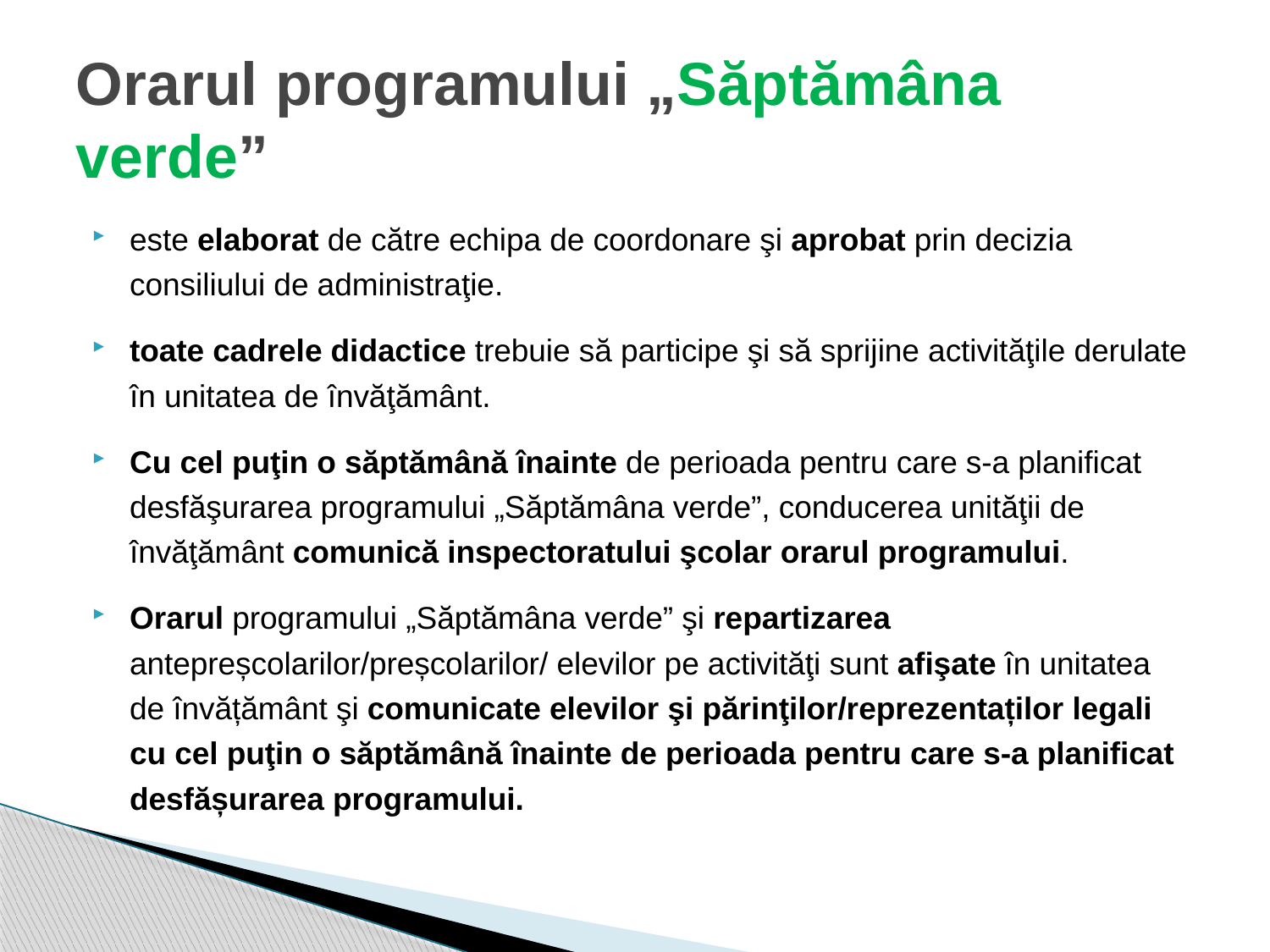

# Orarul programului „Săptămâna verde”
este elaborat de către echipa de coordonare şi aprobat prin decizia consiliului de administraţie.
toate cadrele didactice trebuie să participe şi să sprijine activităţile derulate în unitatea de învăţământ.
Cu cel puţin o săptămână înainte de perioada pentru care s-a planificat desfăşurarea programului „Săptămâna verde”, conducerea unităţii de învăţământ comunică inspectoratului şcolar orarul programului.
Orarul programului „Săptămâna verde” şi repartizarea antepreșcolarilor/preșcolarilor/ elevilor pe activităţi sunt afişate în unitatea de învățământ şi comunicate elevilor şi părinţilor/reprezentaților legali cu cel puţin o săptămână înainte de perioada pentru care s-a planificat desfășurarea programului.